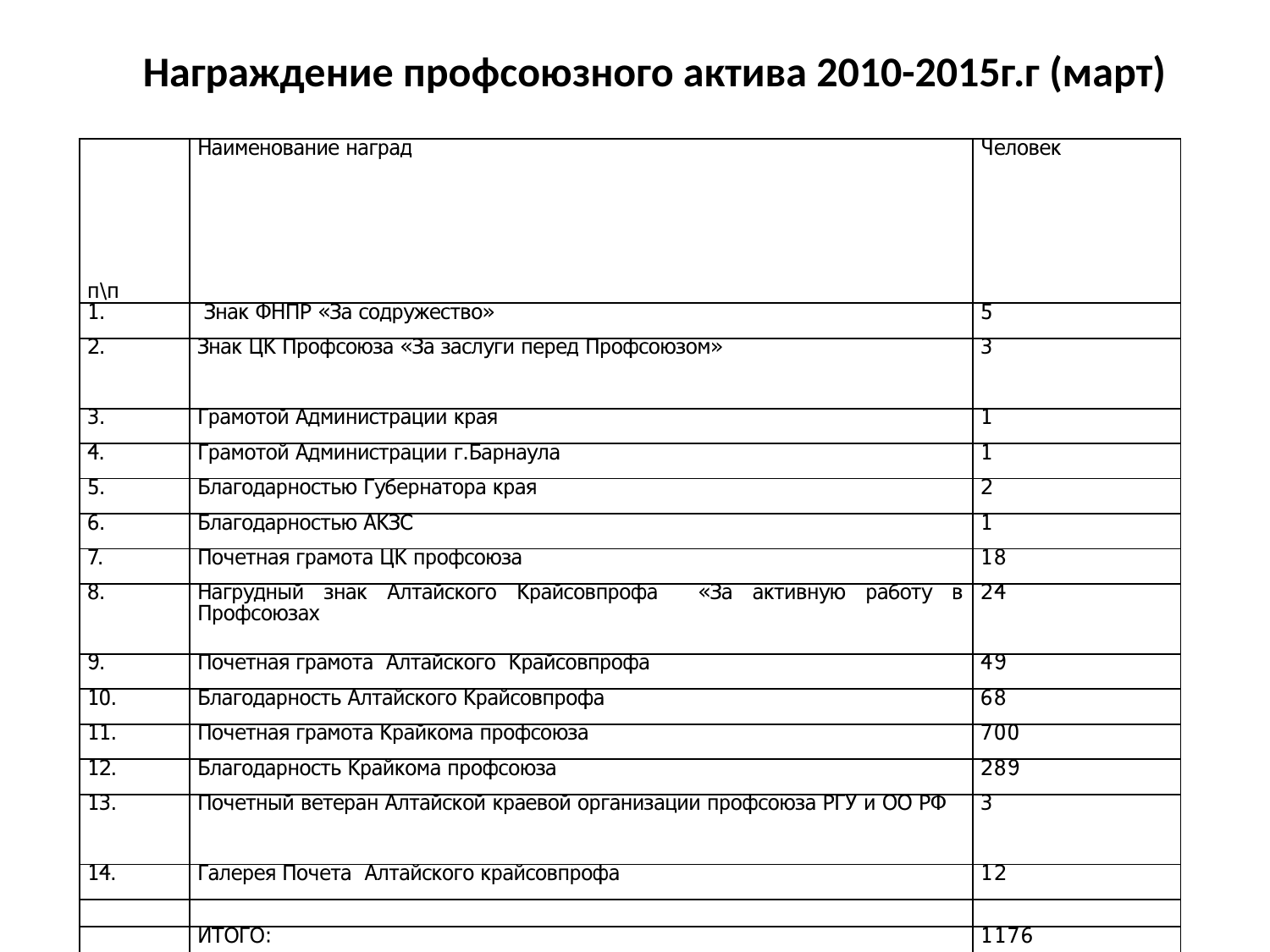

# Награждение профсоюзного актива 2010-2015г.г (март)
| п\п | Наименование наград | Человек |
| --- | --- | --- |
| 1. | Знак ФНПР «За содружество» | 5 |
| 2. | Знак ЦК Профсоюза «За заслуги перед Профсоюзом» | 3 |
| 3. | Грамотой Администрации края | 1 |
| 4. | Грамотой Администрации г.Барнаула | 1 |
| 5. | Благодарностью Губернатора края | 2 |
| 6. | Благодарностью АКЗС | 1 |
| 7. | Почетная грамота ЦК профсоюза | 18 |
| 8. | Нагрудный знак Алтайского Крайсовпрофа «За активную работу в Профсоюзах | 24 |
| 9. | Почетная грамота Алтайского Крайсовпрофа | 49 |
| 10. | Благодарность Алтайского Крайсовпрофа | 68 |
| 11. | Почетная грамота Крайкома профсоюза | 700 |
| 12. | Благодарность Крайкома профсоюза | 289 |
| 13. | Почетный ветеран Алтайской краевой организации профсоюза РГУ и ОО РФ | 3 |
| 14. | Галерея Почета Алтайского крайсовпрофа | 12 |
|  |  |  |
|  | ИТОГО: | 1176 |
|  |  |  |
|  |  |  |